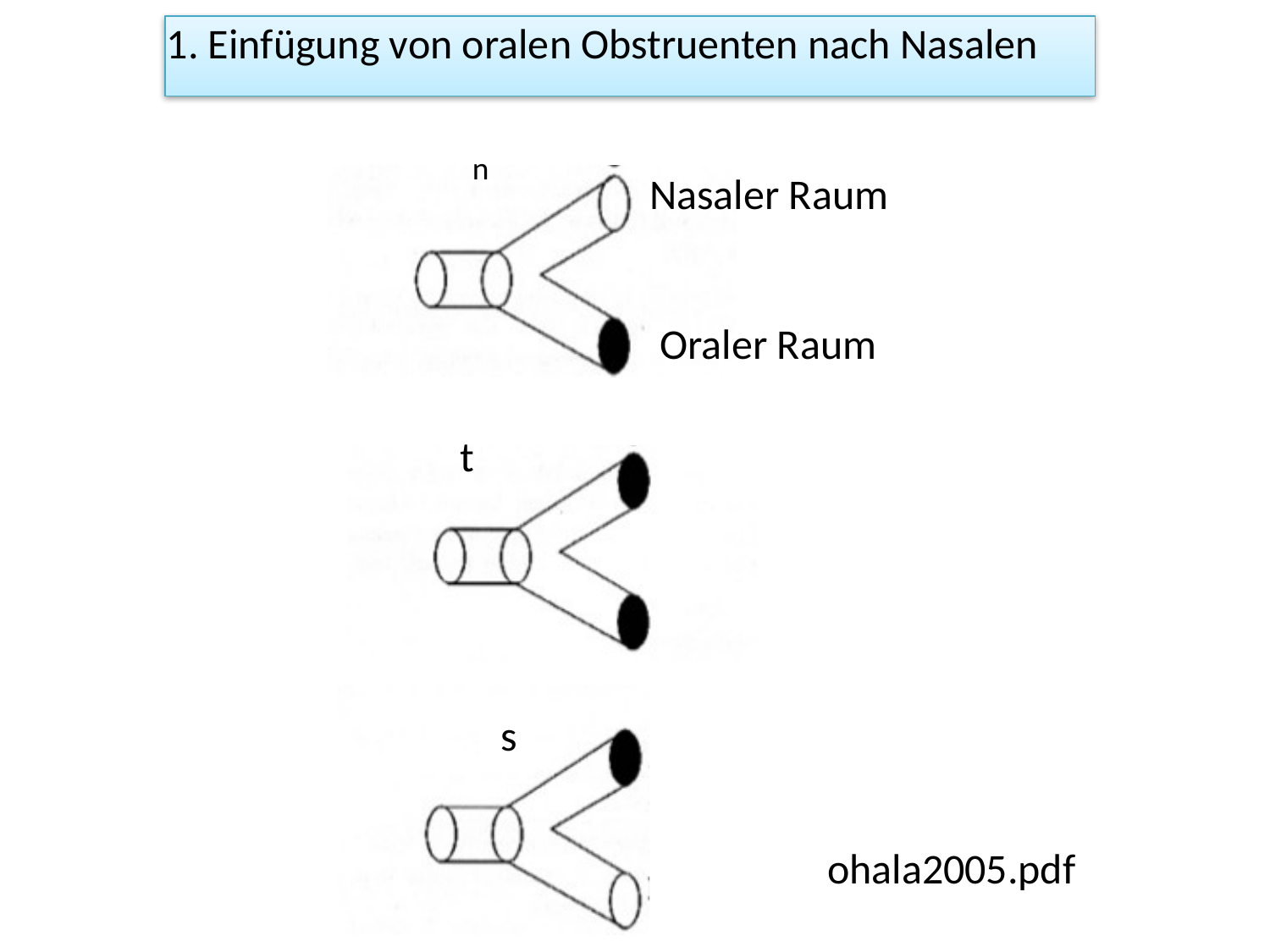

1. Einfügung von oralen Obstruenten nach Nasalen
n

Nasaler Raum
Oraler Raum
t

s
ohala2005.pdf